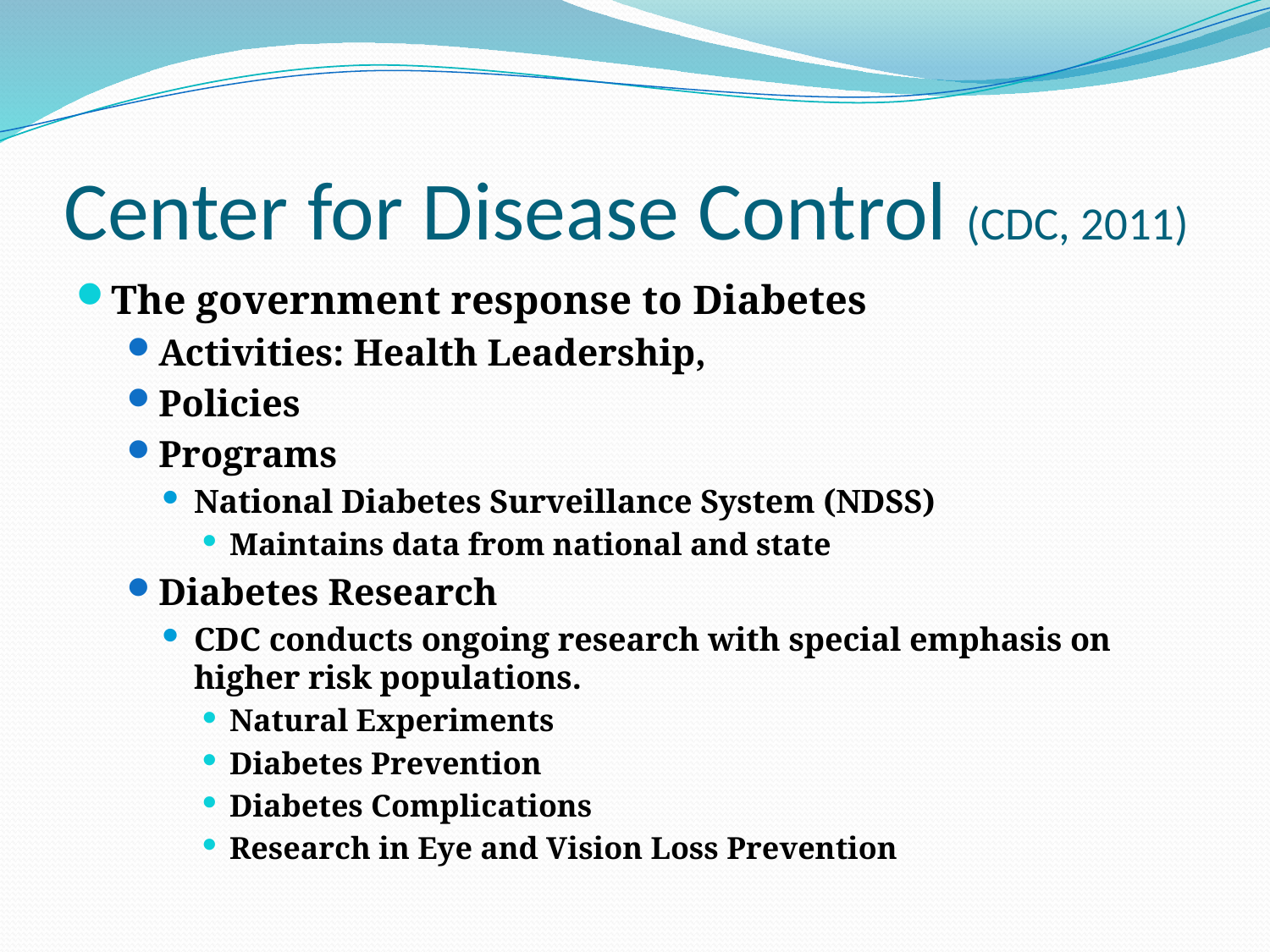

# Center for Disease Control (CDC, 2011)
The government response to Diabetes
Activities: Health Leadership,
Policies
Programs
National Diabetes Surveillance System (NDSS)
Maintains data from national and state
Diabetes Research
CDC conducts ongoing research with special emphasis on higher risk populations.
Natural Experiments
Diabetes Prevention
Diabetes Complications
Research in Eye and Vision Loss Prevention